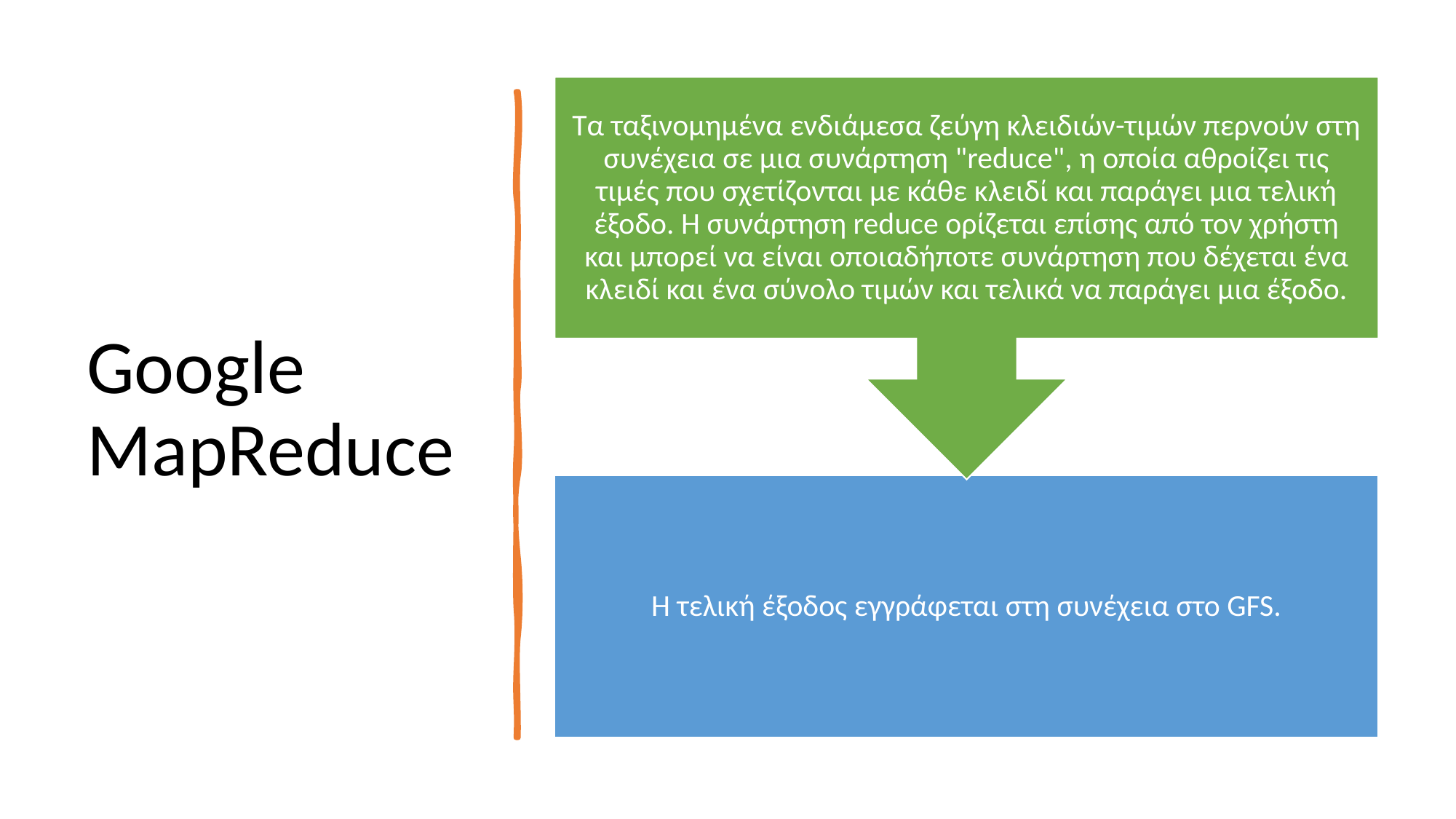

Η τελική έξοδος εγγράφεται στη συνέχεια στο GFS.
Τα ταξινομημένα ενδιάμεσα ζεύγη κλειδιών-τιμών περνούν στη συνέχεια σε μια συνάρτηση "reduce", η οποία αθροίζει τις τιμές που σχετίζονται με κάθε κλειδί και παράγει μια τελική έξοδο. Η συνάρτηση reduce ορίζεται επίσης από τον χρήστη και μπορεί να είναι οποιαδήποτε συνάρτηση που δέχεται ένα κλειδί και ένα σύνολο τιμών και τελικά να παράγει μια έξοδο.
# Google MapReduce